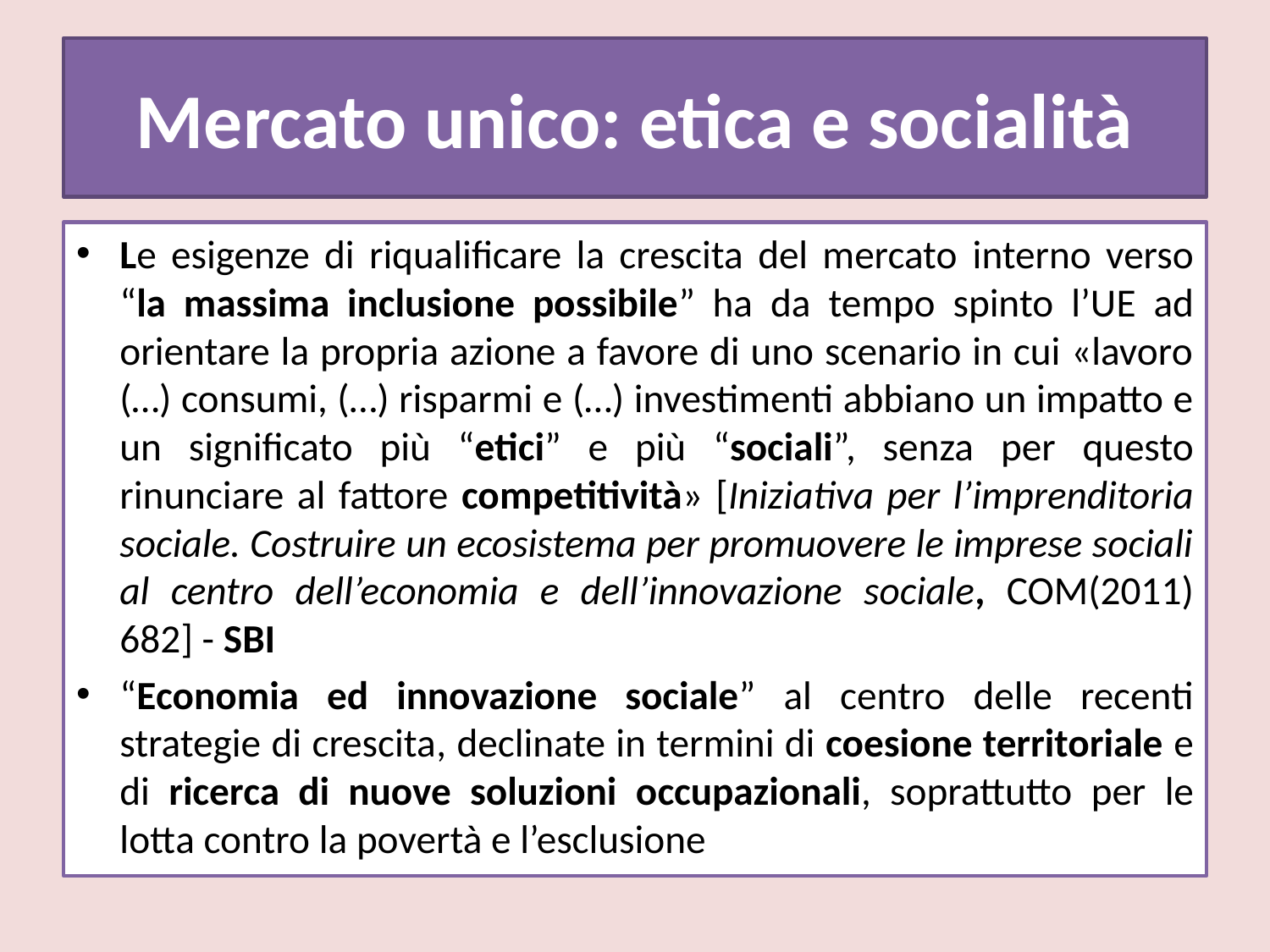

# Mercato unico: etica e socialità
Le esigenze di riqualificare la crescita del mercato interno verso “la massima inclusione possibile” ha da tempo spinto l’UE ad orientare la propria azione a favore di uno scenario in cui «lavoro (…) consumi, (…) risparmi e (…) investimenti abbiano un impatto e un significato più “etici” e più “sociali”, senza per questo rinunciare al fattore competitività» [Iniziativa per l’imprenditoria sociale. Costruire un ecosistema per promuovere le imprese sociali al centro dell’economia e dell’innovazione sociale, COM(2011) 682] - SBI
“Economia ed innovazione sociale” al centro delle recenti strategie di crescita, declinate in termini di coesione territoriale e di ricerca di nuove soluzioni occupazionali, soprattutto per le lotta contro la povertà e l’esclusione